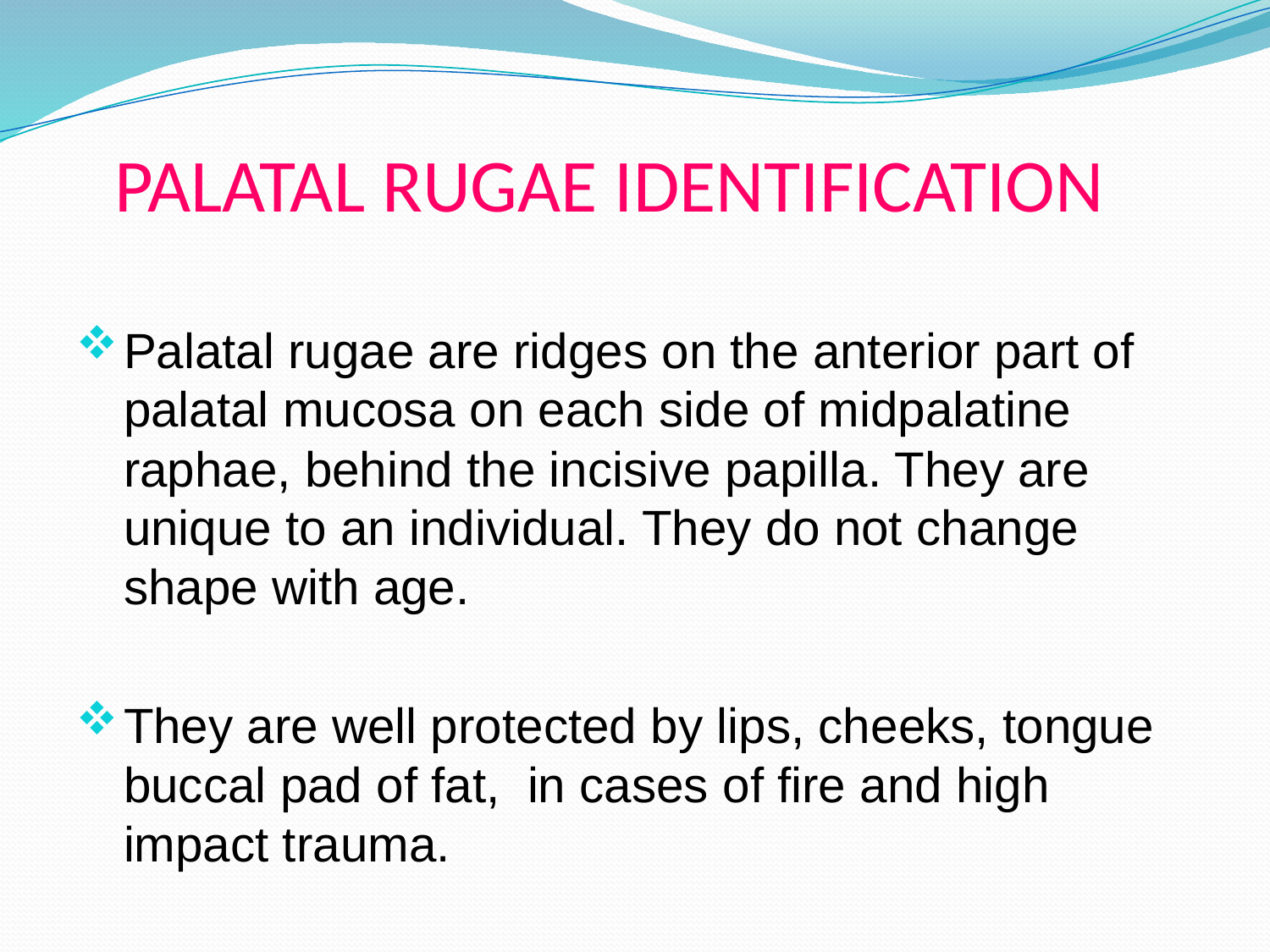

# PALATAL RUGAE IDENTIFICATION

Palatal rugae are ridges on the anterior part of palatal mucosa on each side of midpalatine raphae, behind the incisive papilla. They are unique to an individual. They do not change shape with age.

They are well protected by lips, cheeks, tongue buccal pad of fat,  in cases of fire and high impact trauma.